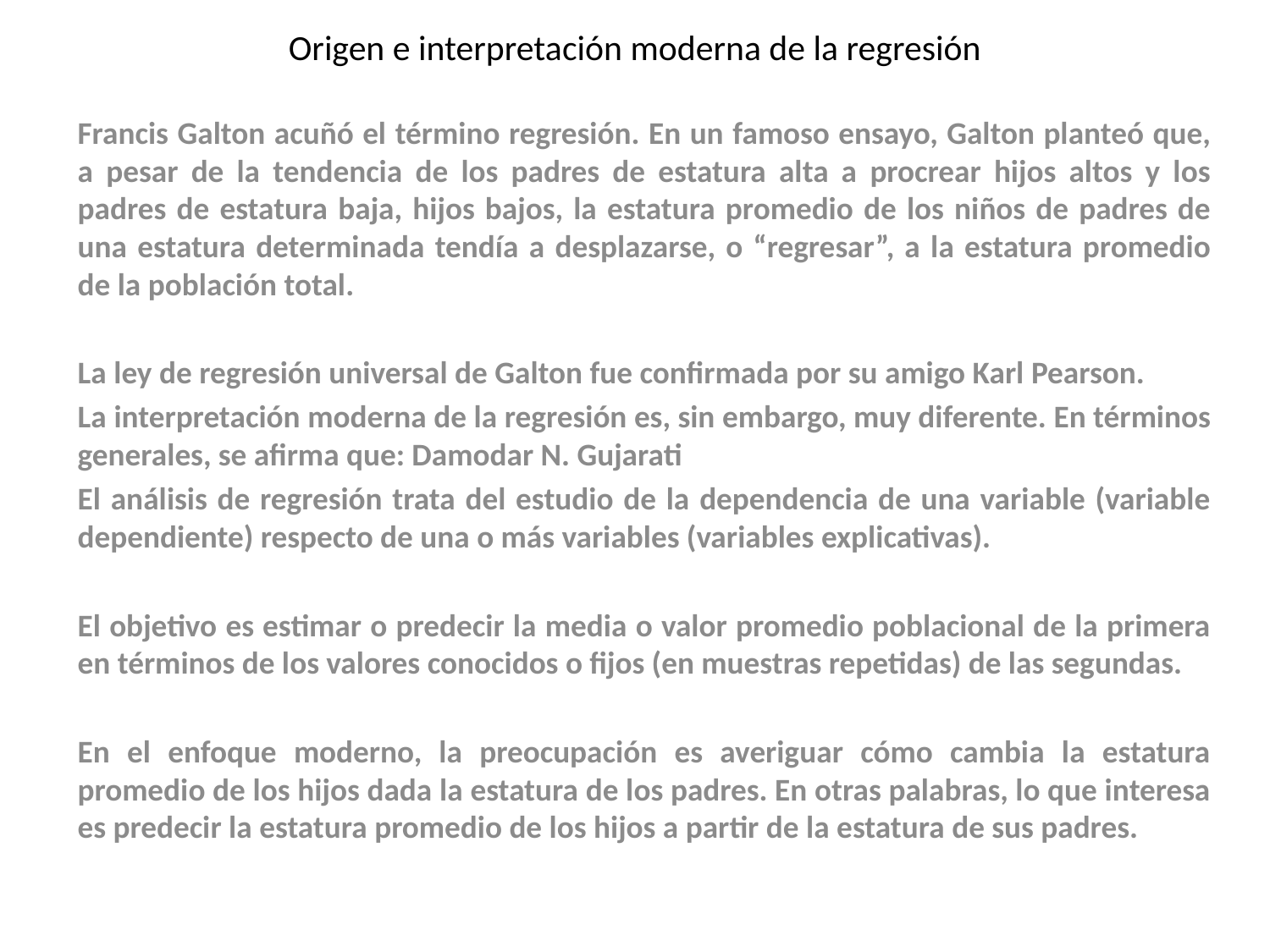

# Origen e interpretación moderna de la regresión
Francis Galton acuñó el término regresión. En un famoso ensayo, Galton planteó que, a pesar de la tendencia de los padres de estatura alta a procrear hijos altos y los padres de estatura baja, hijos bajos, la estatura promedio de los niños de padres de una estatura determinada tendía a desplazarse, o “regresar”, a la estatura promedio de la población total.

La ley de regresión universal de Galton fue confirmada por su amigo Karl Pearson.
La interpretación moderna de la regresión es, sin embargo, muy diferente. En términos generales, se afirma que: Damodar N. Gujarati
El análisis de regresión trata del estudio de la dependencia de una variable (variable dependiente) respecto de una o más variables (variables explicativas).

El objetivo es estimar o predecir la media o valor promedio poblacional de la primera en términos de los valores conocidos o fijos (en muestras repetidas) de las segundas.

En el enfoque moderno, la preocupación es averiguar cómo cambia la estatura promedio de los hijos dada la estatura de los padres. En otras palabras, lo que interesa es predecir la estatura promedio de los hijos a partir de la estatura de sus padres.